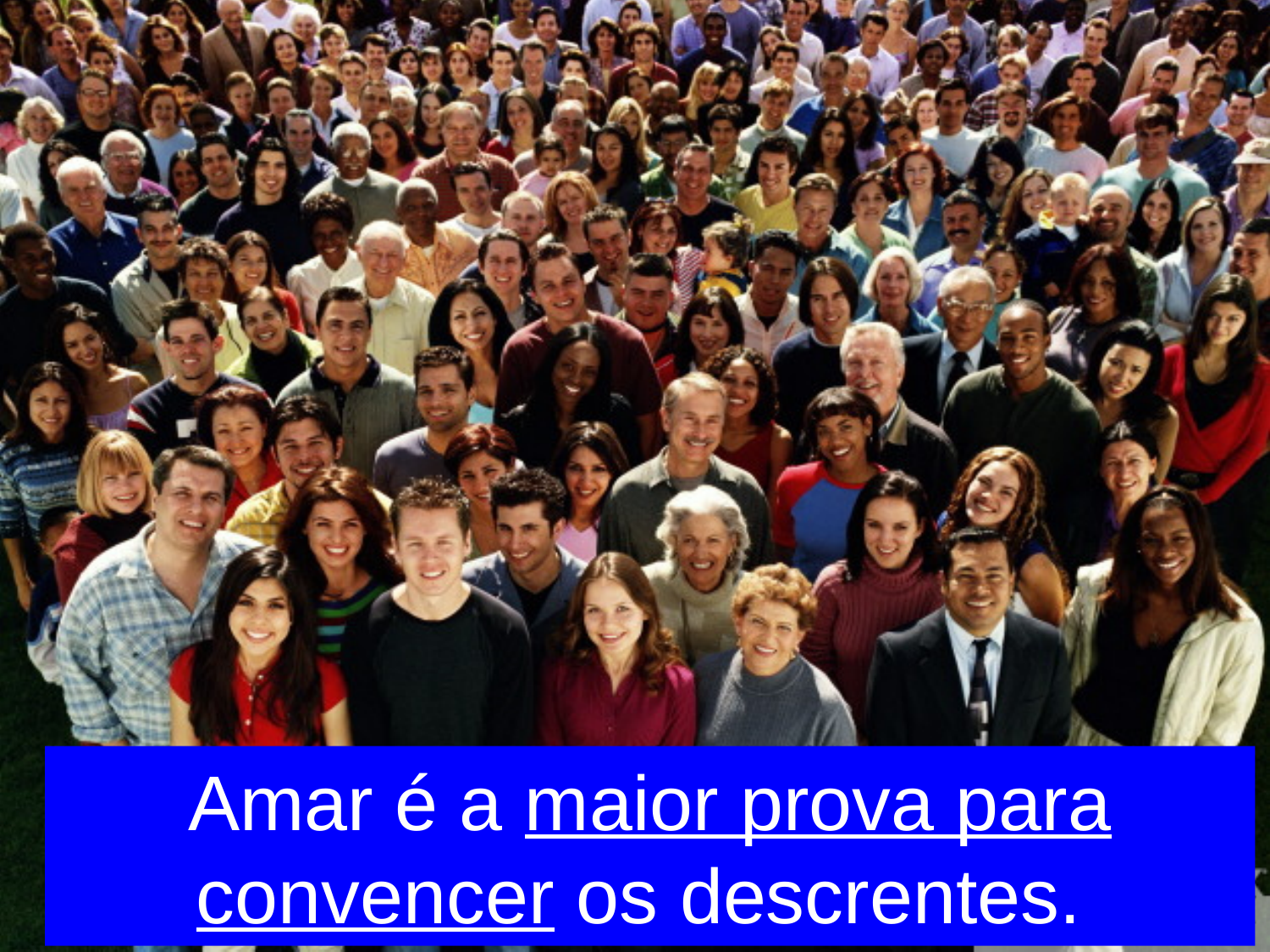

# Amar é a maior prova para convencer os descrentes.